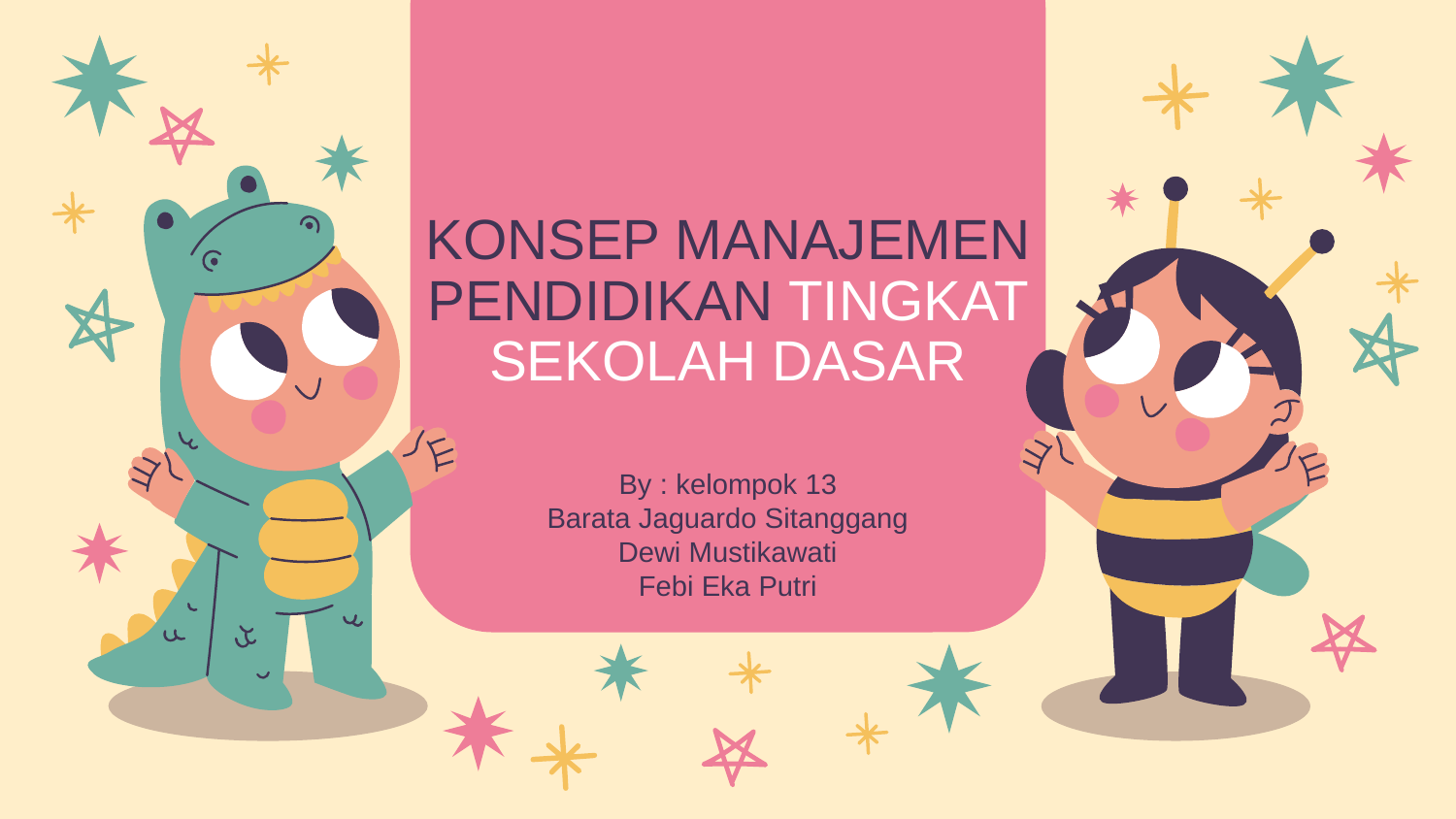

# KONSEP MANAJEMEN PENDIDIKAN TINGKAT SEKOLAH DASAR

By : kelompok 13
Barata Jaguardo Sitanggang
Dewi Mustikawati
Febi Eka Putri